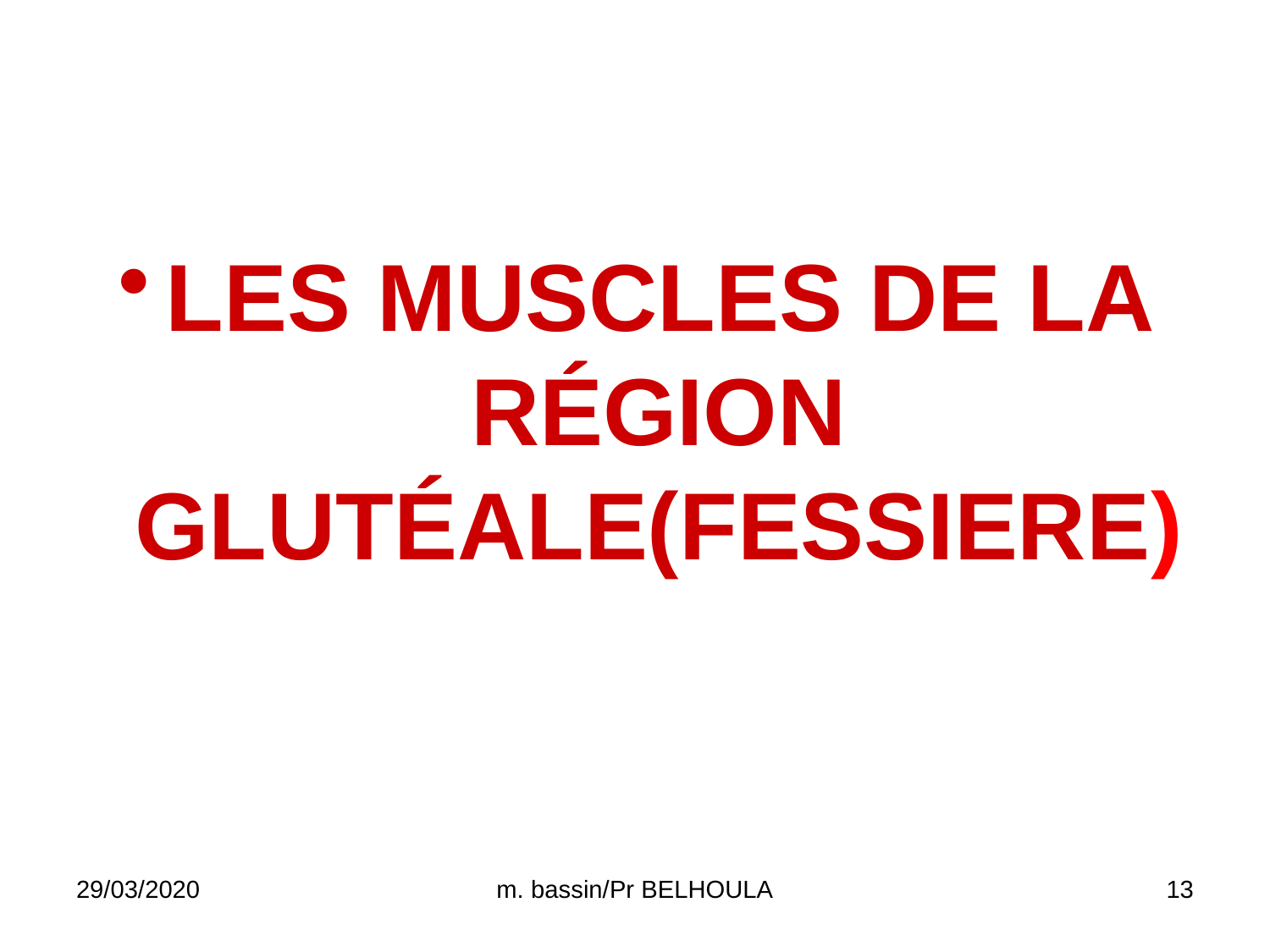

LES MUSCLES DE LA RÉGION GLUTÉALE(FESSIERE)

29/03/2020
m. bassin/Pr BELHOULA
13